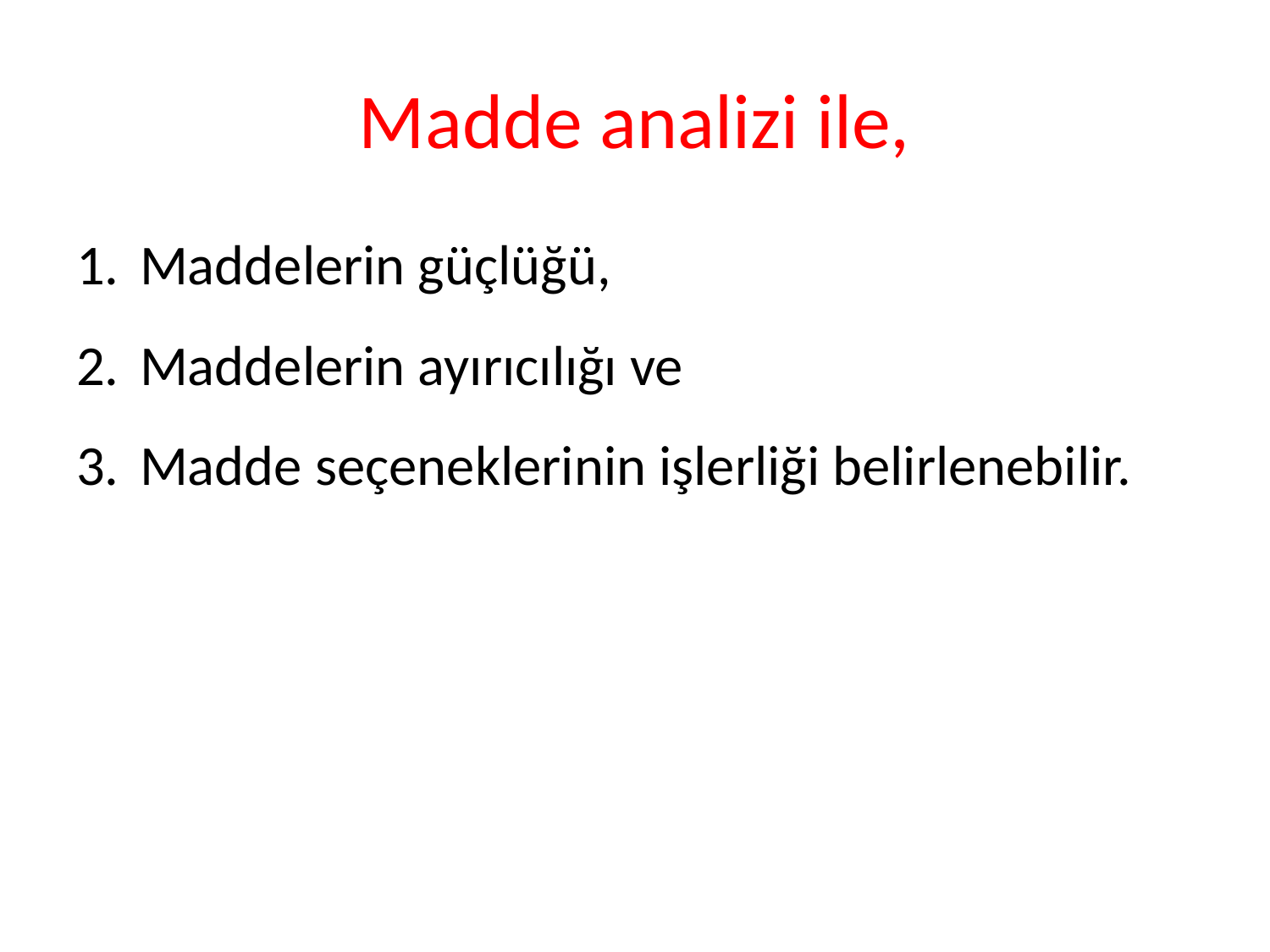

# Madde analizi ile,
Maddelerin güçlüğü,
Maddelerin ayırıcılığı ve
Madde seçeneklerinin işlerliği belirlenebilir.